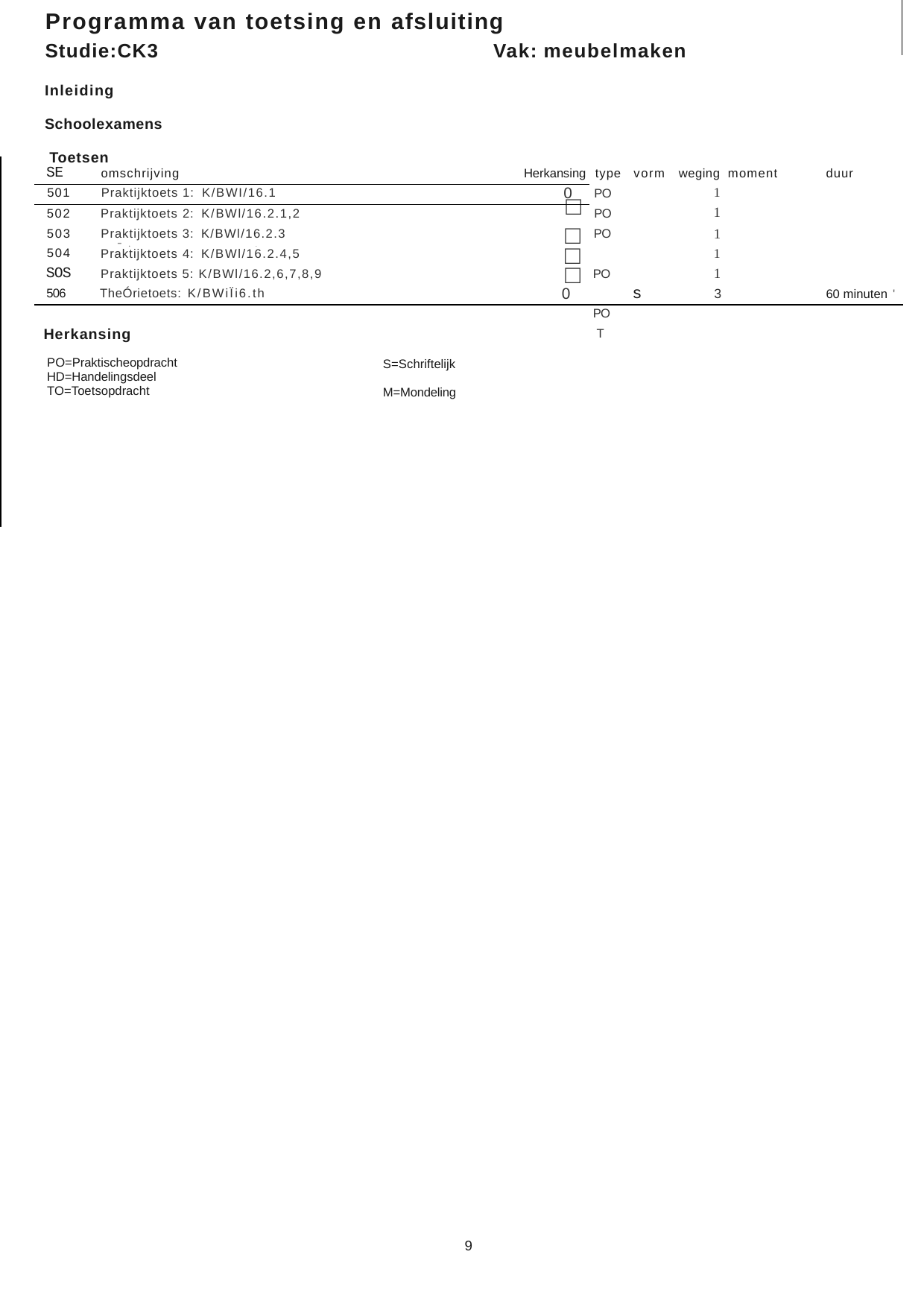

Programma van toetsing en afsluiting
Studie:CK3	Vak: meubelmaken
Inleiding  Schoolexamens  Toetsen

| SE | omschrijving | Herkansing | type | vorm | weging moment | duur |
| --- | --- | --- | --- | --- | --- | --- |
| 501 | Praktijktoets 1: K/BWI/16.1 | 0 | PO |  | 1 |  |
| 502 | Praktijktoets 2: K/BWl/16.2.1,2 | □ | PO |  | 1 |  |
□
PO  PO  PO  T
503
504
SOS
506
1
1
1
3
Praktijktoets 3: K/BWl/16.2.3
- .
□
.
Praktijktoets 4: K/BWl/16.2.4,5
Praktijktoets 5: K/BWl/16.2,6,7,8,9  TheÓrietoets: K/BWiÏi6.th
□
s
0
60 minuten '

Herkansing
PO=Praktischeopdracht  HD=Handelingsdeel  TO=Toetsopdracht
S=Schriftelijk  M=Mondeling
9